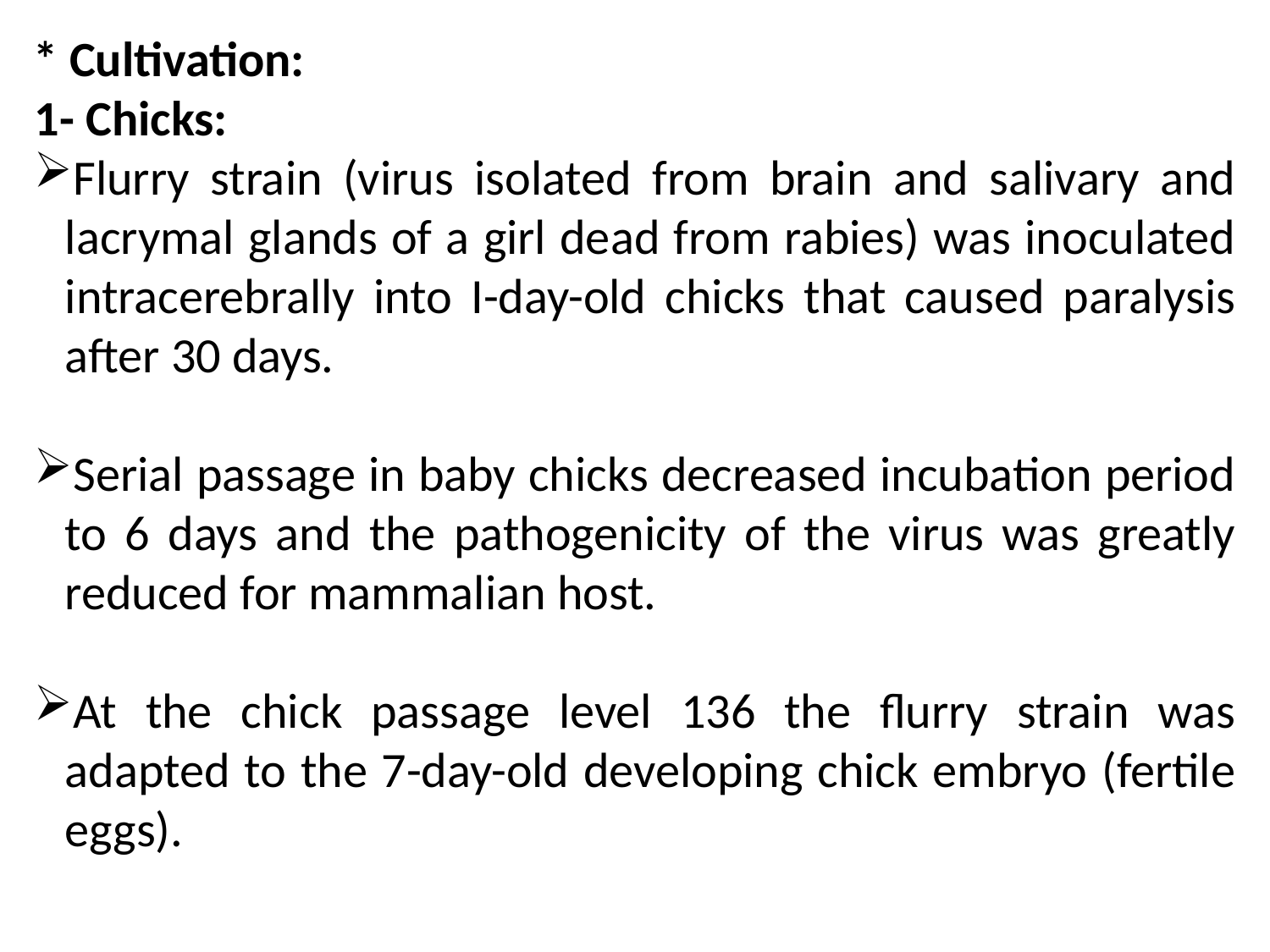

* Cultivation:
1- Chicks:
Flurry strain (virus isolated from brain and salivary and lacrymal glands of a girl dead from rabies) was inoculated intracerebrally into I-day-old chicks that caused paralysis after 30 days.

Serial passage in baby chicks decreased incubation period to 6 days and the pathogenicity of the virus was greatly reduced for mammalian host.

At the chick passage level 136 the flurry strain was adapted to the 7-day-old developing chick embryo (fertile eggs).